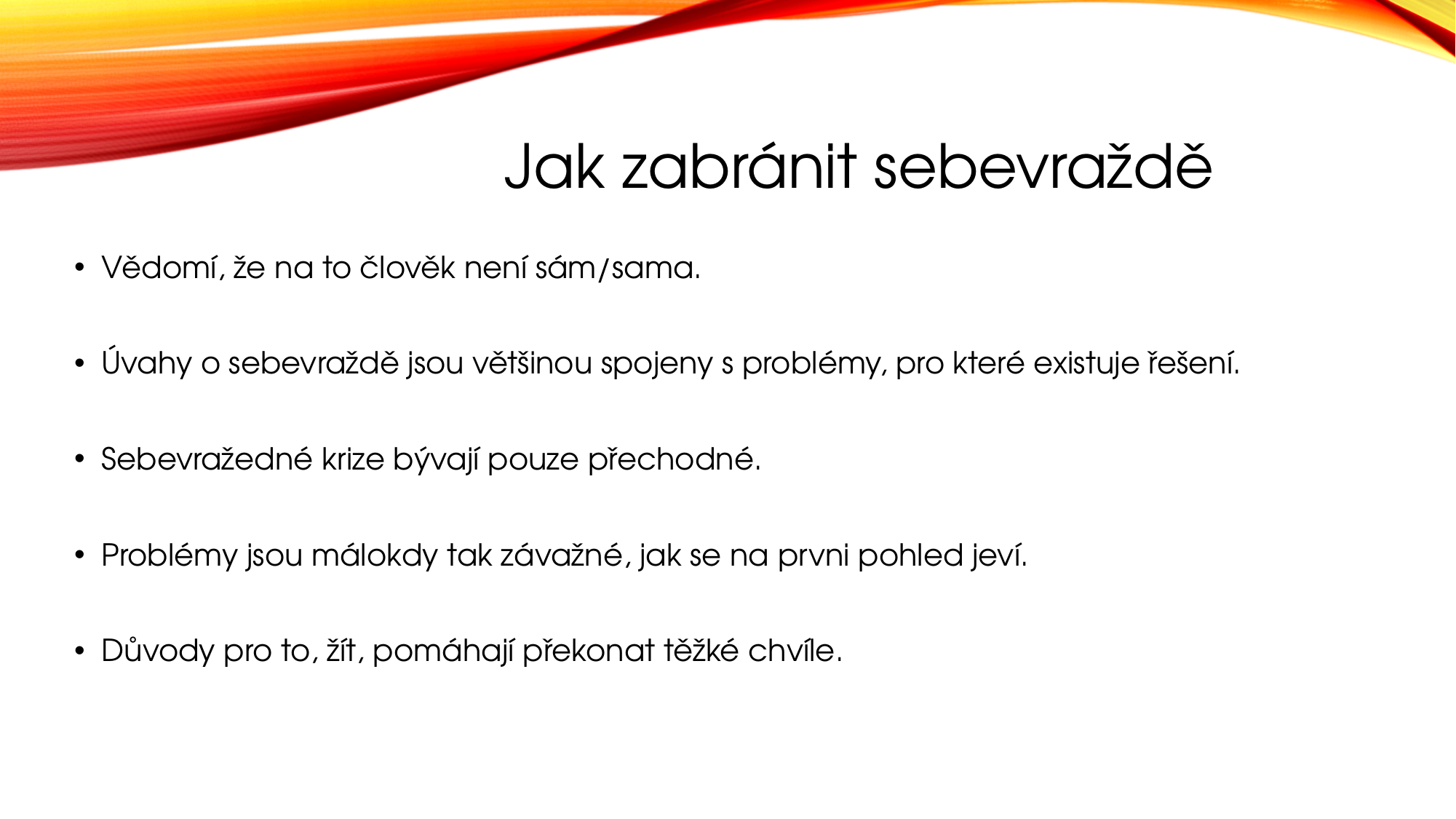

Jak zabránit sebevraždě
Vědomí, že na to člověk není sám/sama.

Úvahy o sebevraždě jsou většinou spojeny s problémy, pro které existuje řešení.

Sebevražedné krize bývají pouze přechodné.

Problémy jsou málokdy tak závažné, jak se na prvni pohled jeví.

Důvody pro to, žít, pomáhají překonat těžké chvíle.